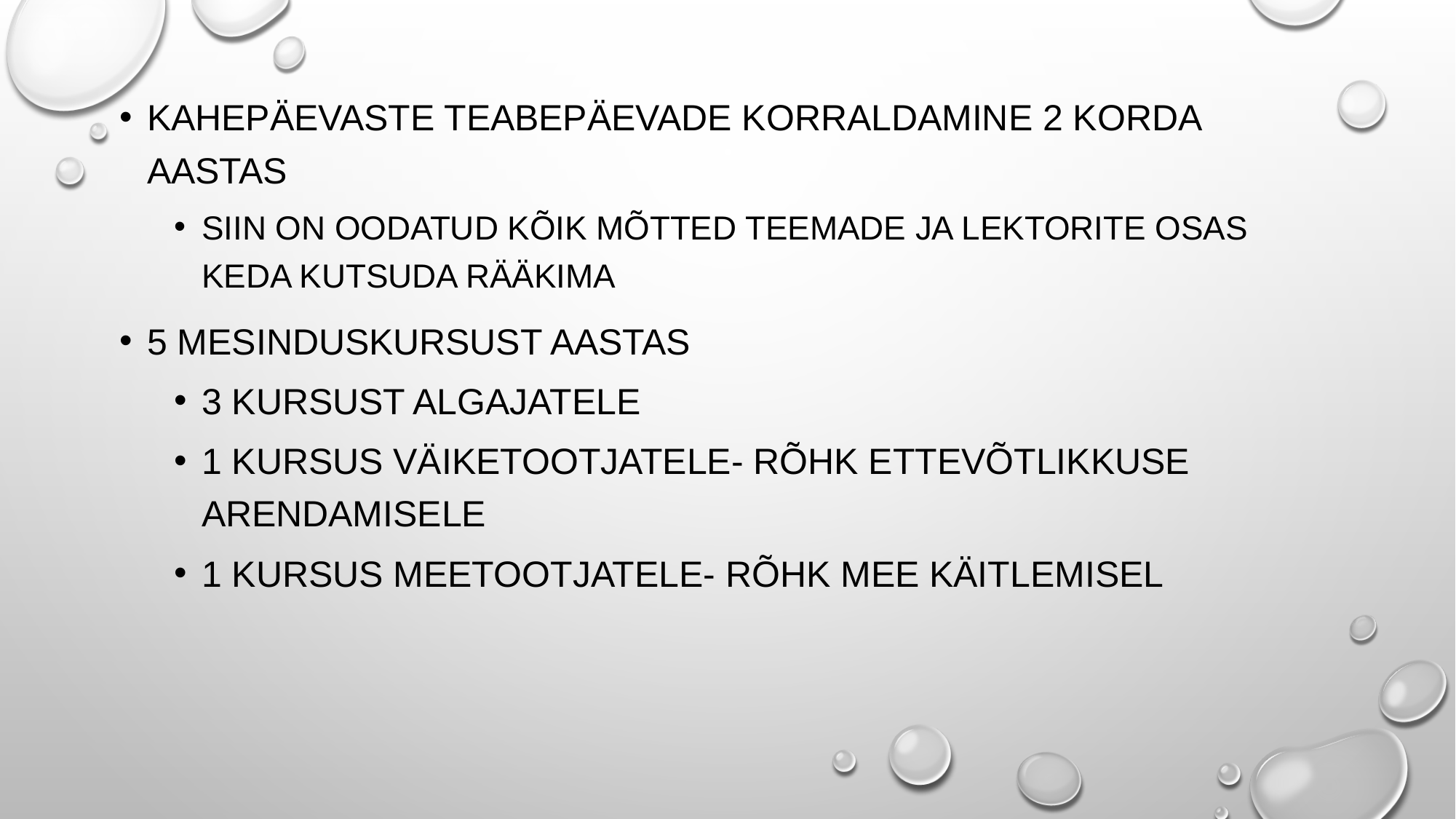

Kahepäevaste teabepäevade korraldamine 2 korda aastas
Siin on oodatud kõik mõtted teemade ja lektorite osas keda kutsuda rääkima
5 Mesinduskursust aastas
3 kursust algajatele
1 kursus väiketootjatele- rõhk ettevõtlikkuse arendamisele
1 kursus meetootjatele- rõhk mee käitlemisel